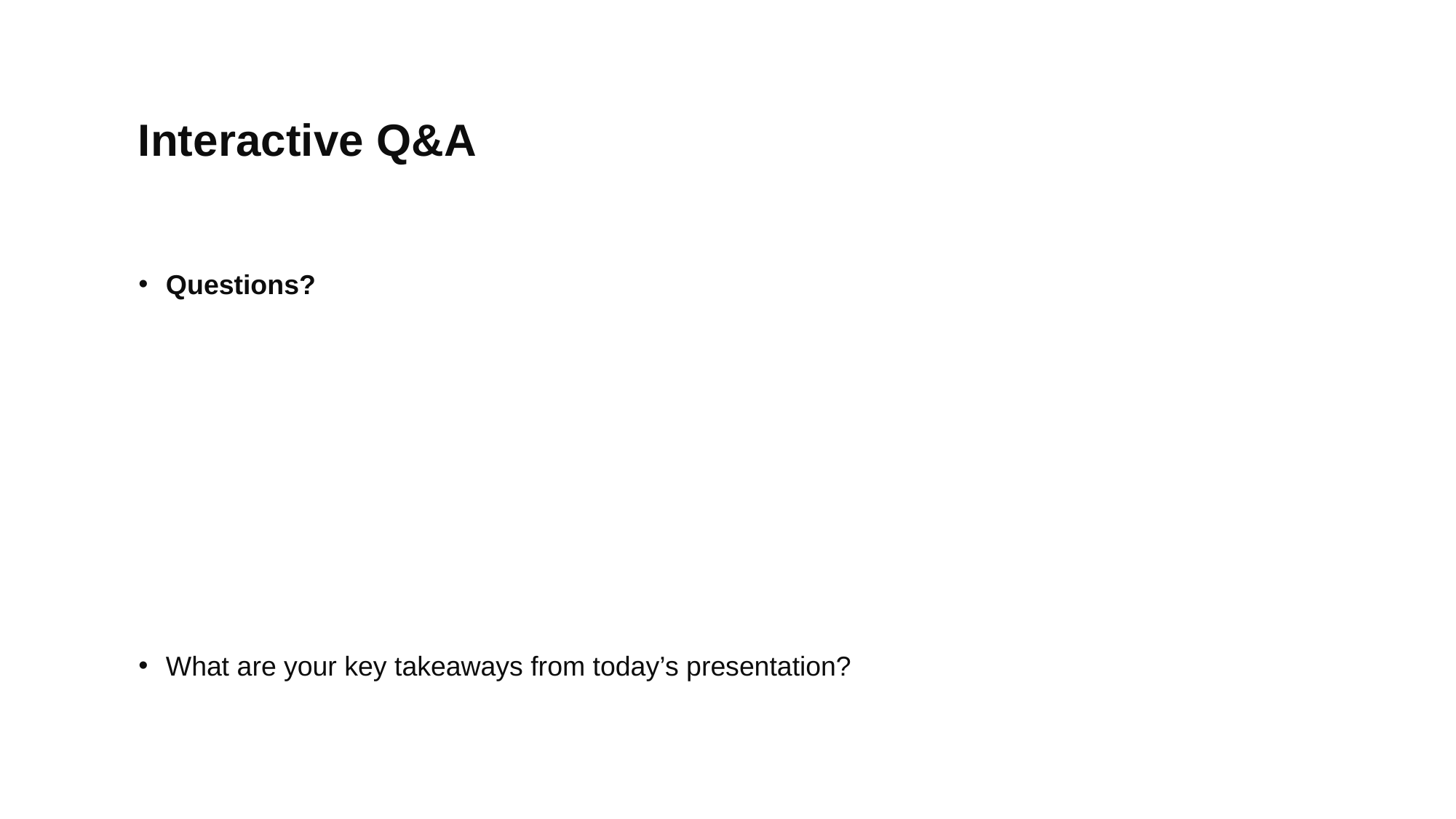

# Interactive Q&A
Questions?

What are your key takeaways from today’s presentation?